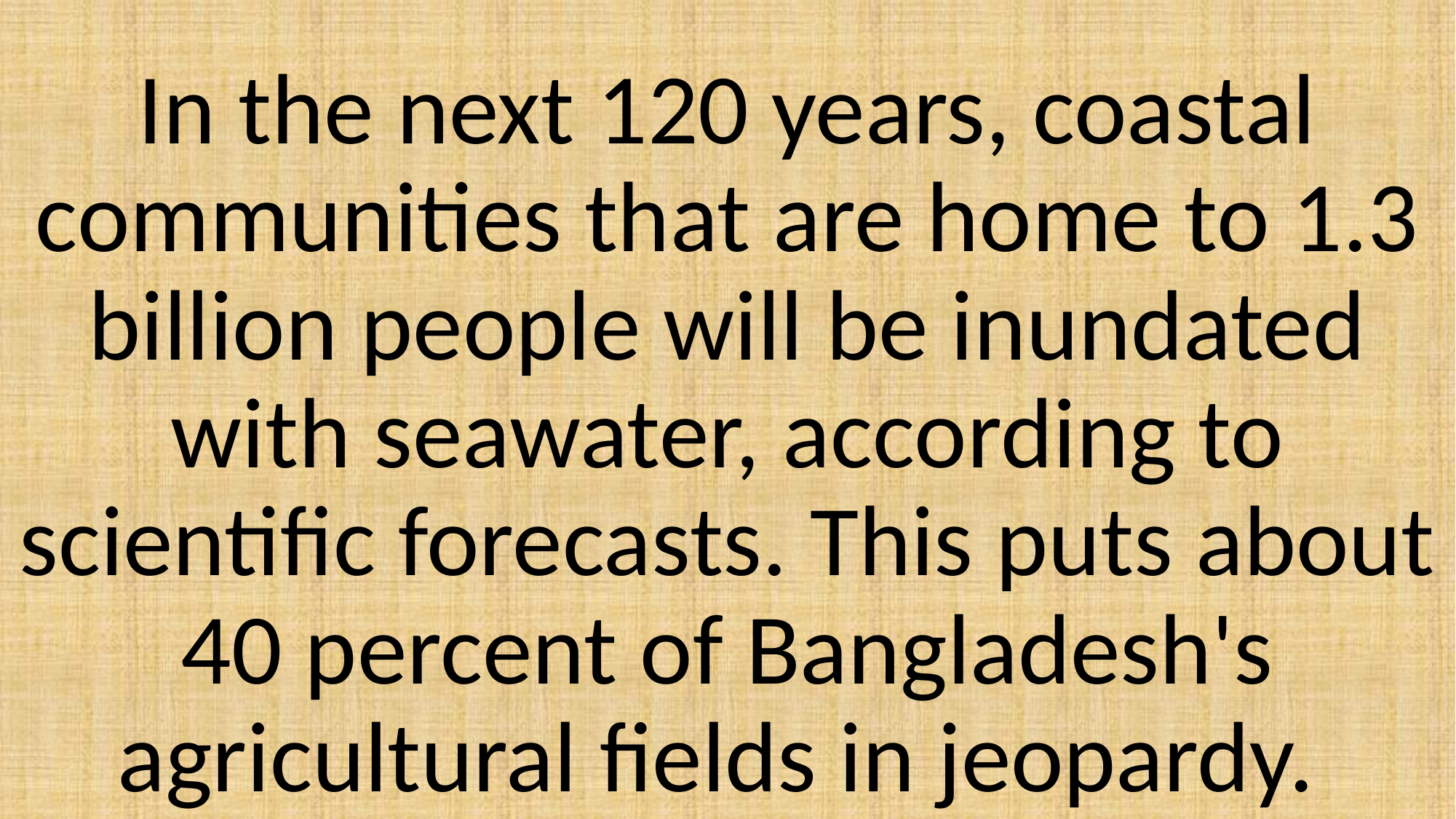

# In the next 120 years, coastal communities that are home to 1.3 billion people will be inundated with seawater, according to scientific forecasts. This puts about 40 percent of Bangladesh's agricultural fields in jeopardy.